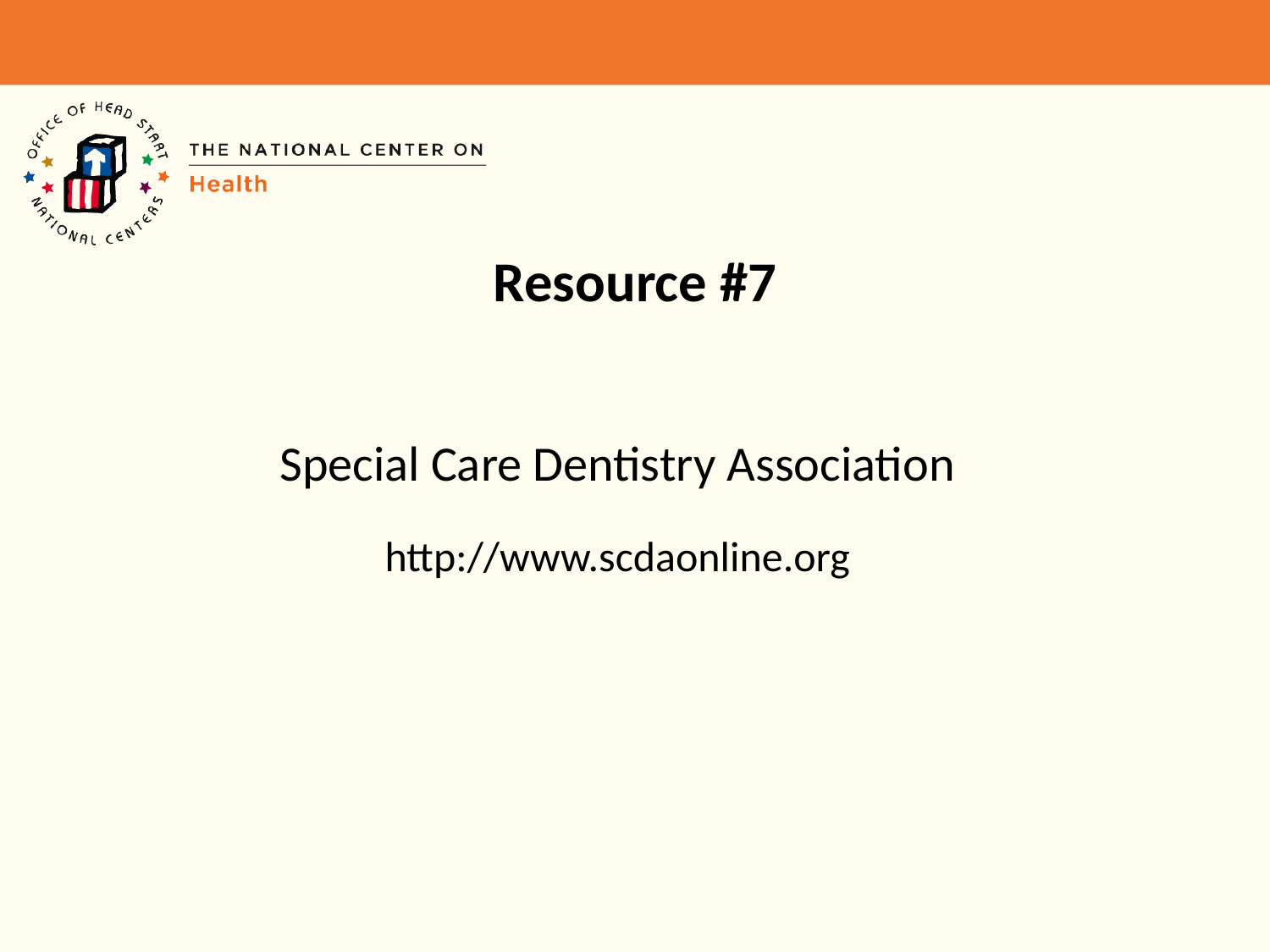

# Resource #7
Special Care Dentistry Association

http://www.scdaonline.org